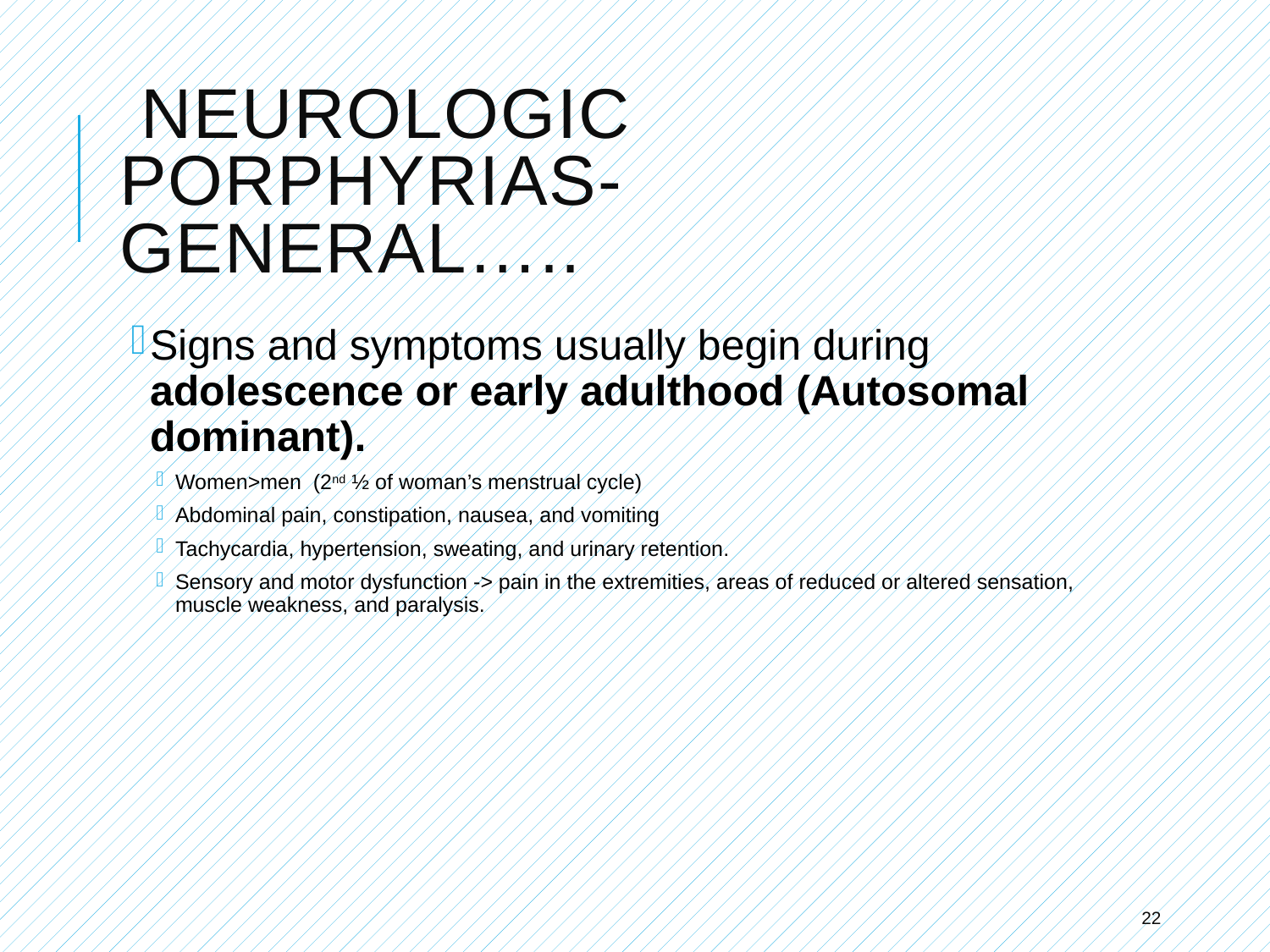

# Neurologic Porphyrias- general…..
Signs and symptoms usually begin during adolescence or early adulthood (Autosomal dominant).
Women>men  (2nd ½ of woman’s menstrual cycle)
Abdominal pain, constipation, nausea, and vomiting
Tachycardia, hypertension, sweating, and urinary retention.
Sensory and motor dysfunction -> pain in the extremities, areas of reduced or altered sensation, muscle weakness, and paralysis.

22